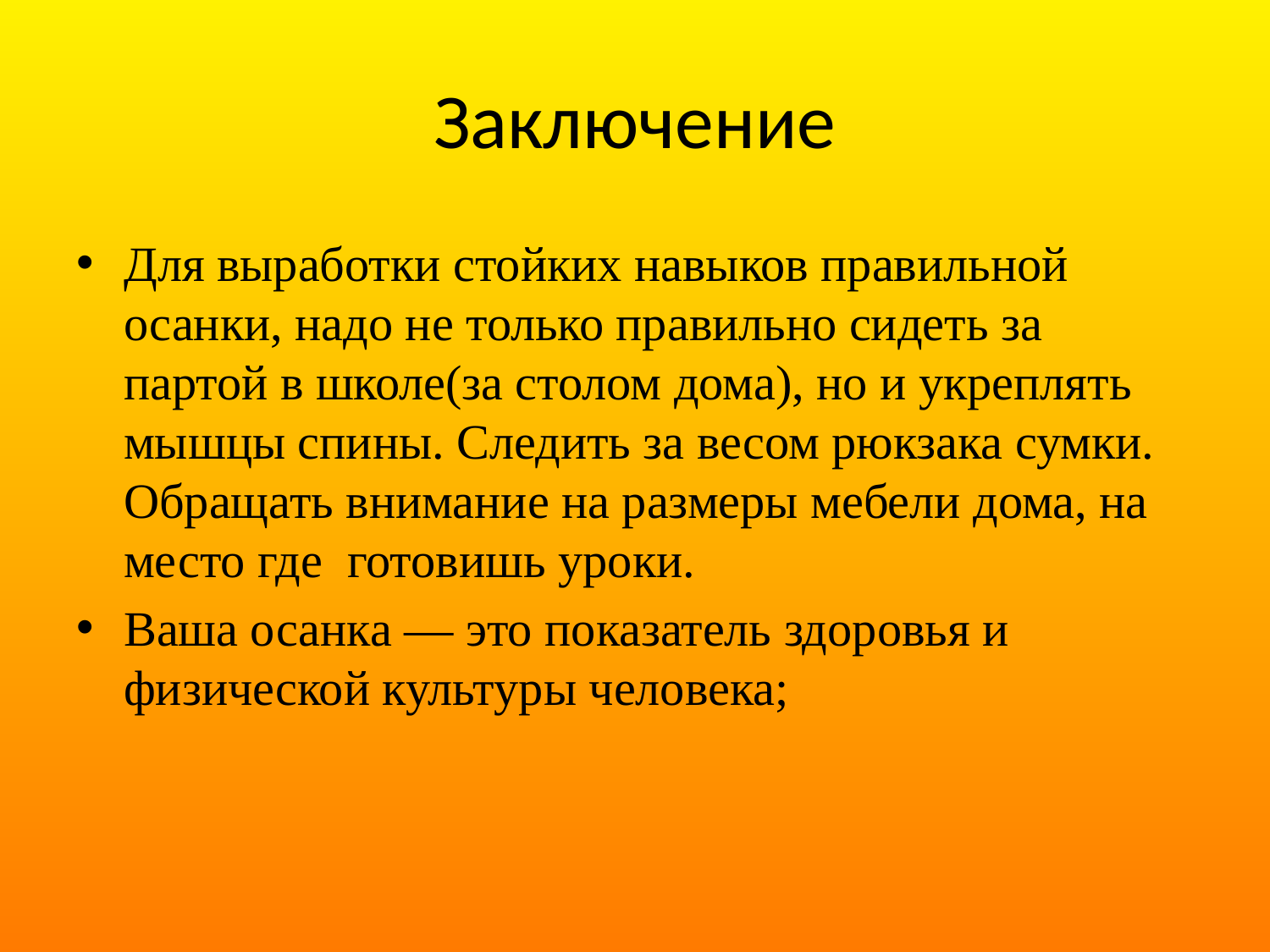

# Заключение
Для выработки стойких навыков правильной осанки, надо не только правильно сидеть за партой в школе(за столом дома), но и укреплять мышцы спины. Следить за весом рюкзака сумки. Обращать внимание на размеры мебели дома, на место где  готовишь уроки.
Ваша осанка — это показатель здоровья и физической культуры человека;